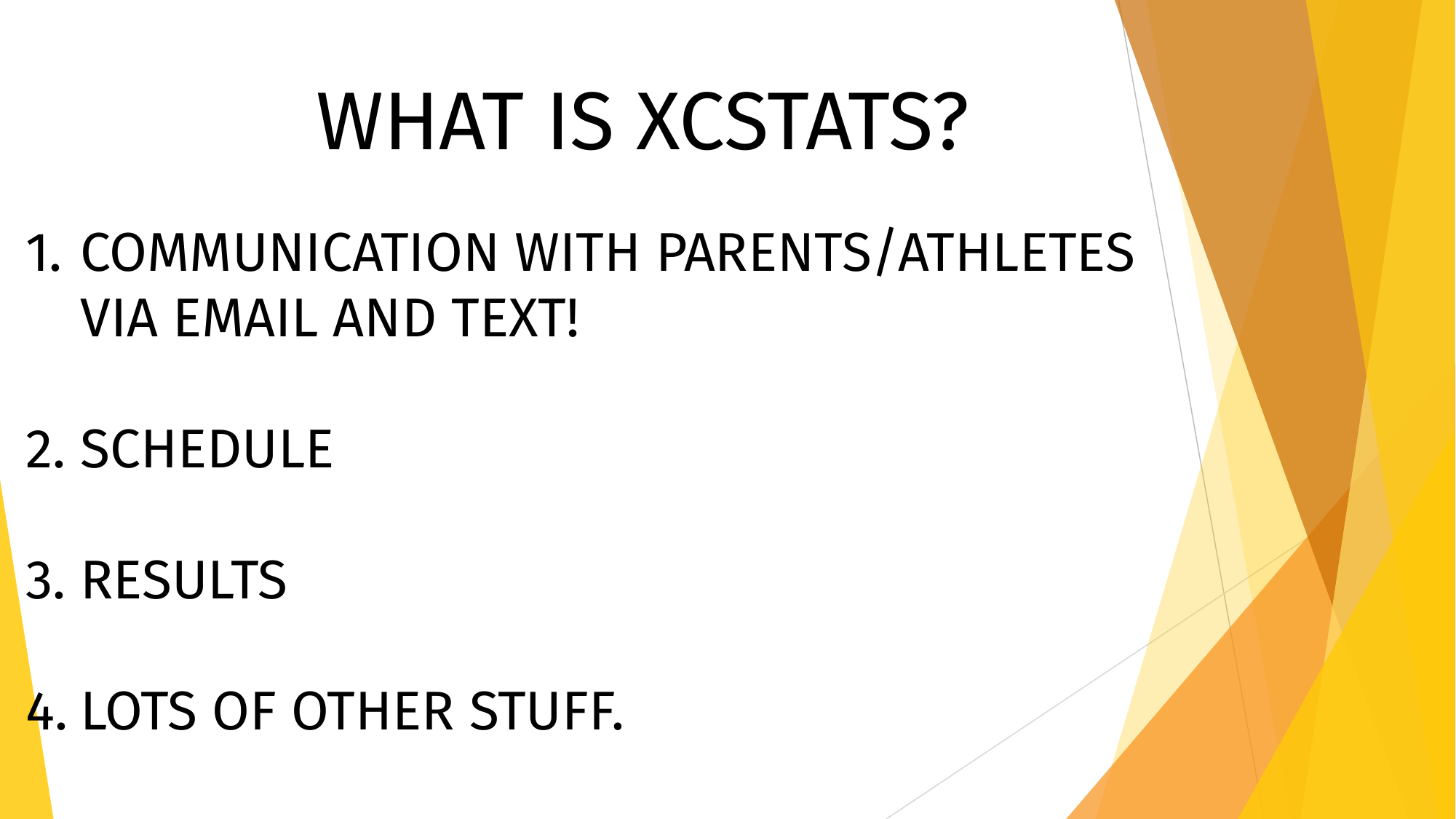

WHAT IS XCSTATS?
COMMUNICATION WITH PARENTS/ATHLETES VIA EMAIL AND TEXT!

SCHEDULE

RESULTS

LOTS OF OTHER STUFF.